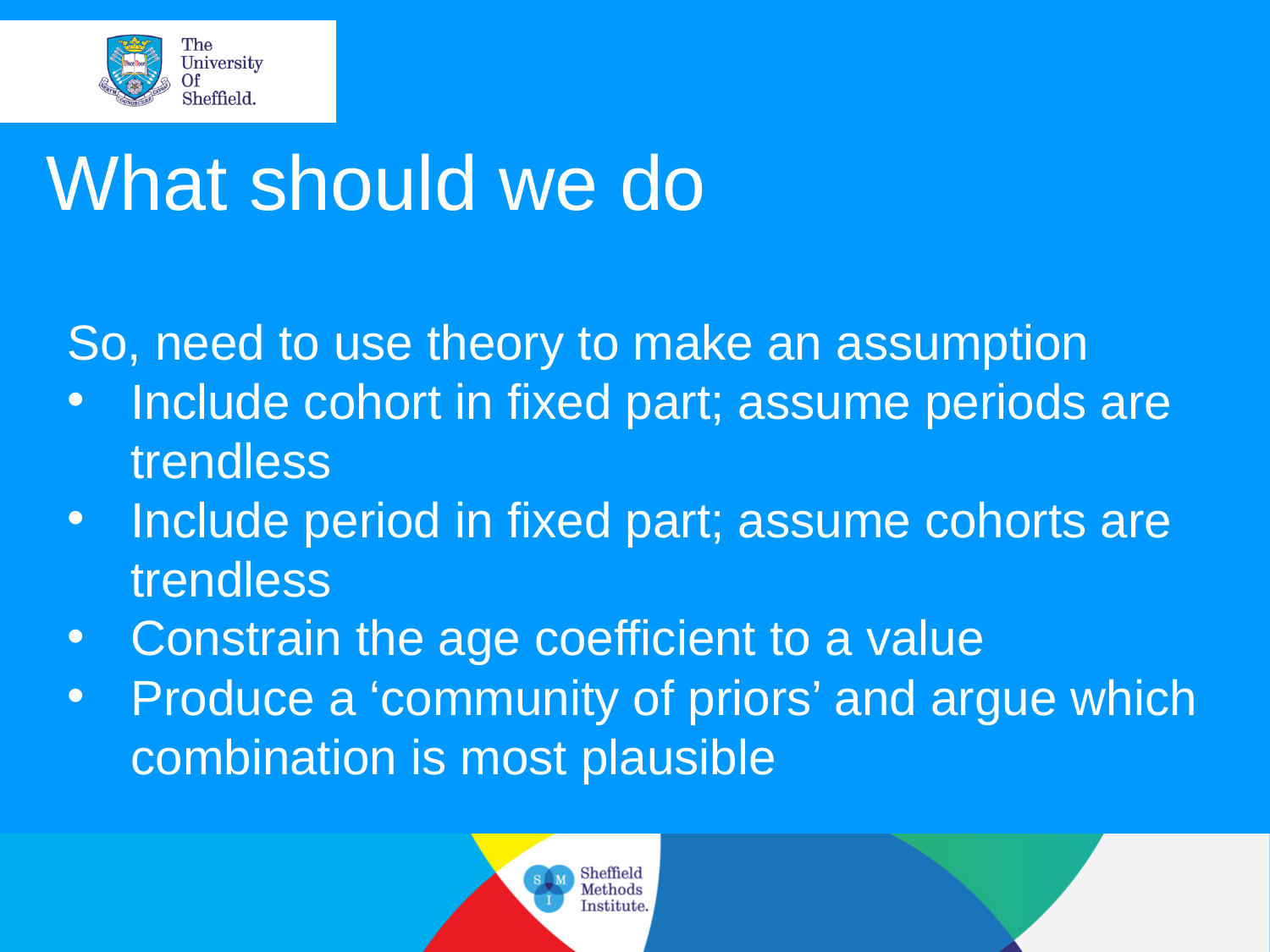

What should we do
So, need to use theory to make an assumption
Include cohort in fixed part; assume periods are trendless
Include period in fixed part; assume cohorts are trendless
Constrain the age coefficient to a value
Produce a ‘community of priors’ and argue which combination is most plausible